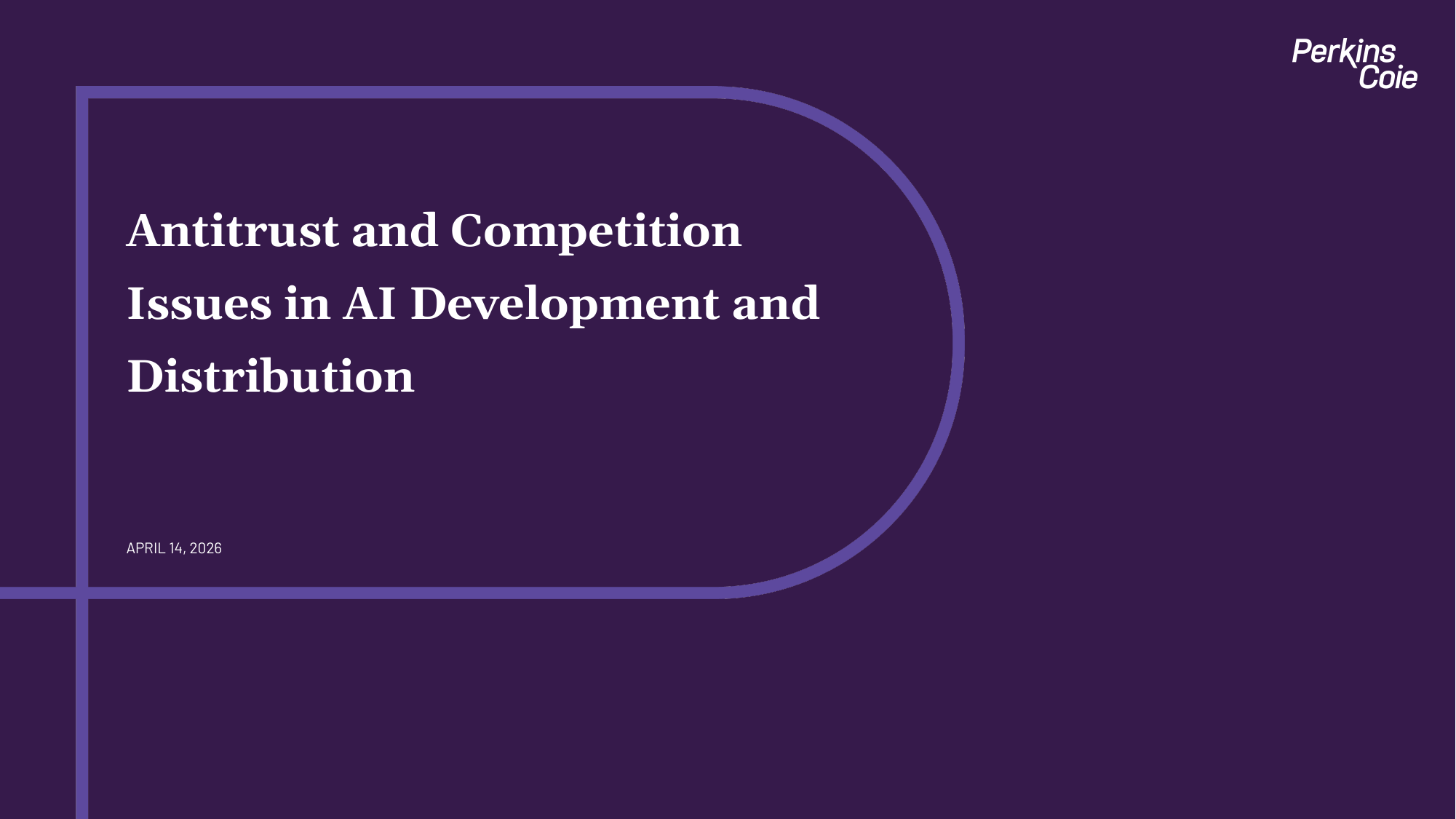

# Antitrust and Competition Issues in AI Development and Distribution
April 14, 2026